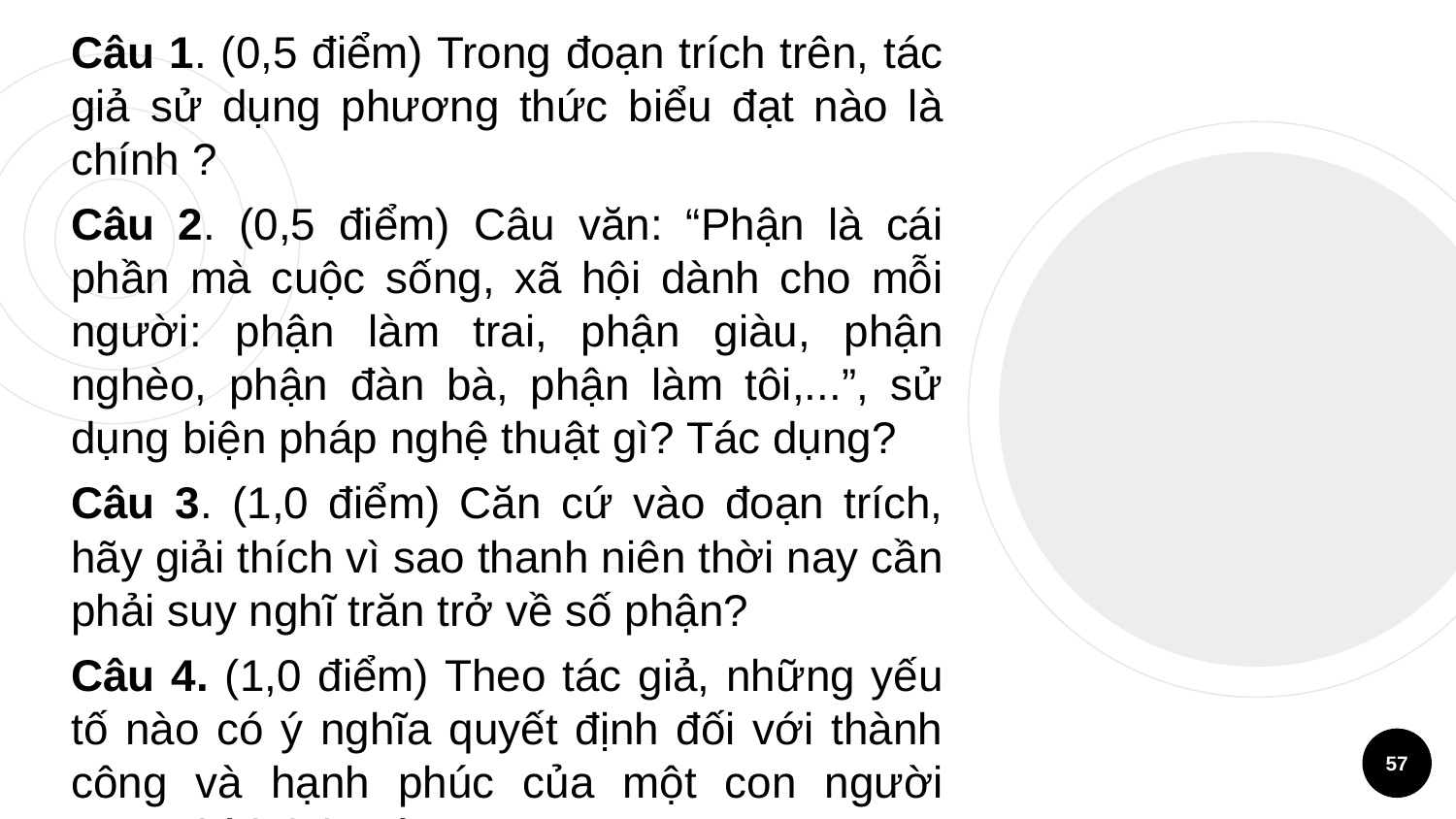

Câu 1. (0,5 điểm) Trong đoạn trích trên, tác giả sử dụng phương thức biểu đạt nào là chính ?
Câu 2. (0,5 điểm) Câu văn: “Phận là cái phần mà cuộc sống, xã hội dành cho mỗi người: phận làm trai, phận giàu, phận nghèo, phận đàn bà, phận làm tôi,...”, sử dụng biện pháp nghệ thuật gì? Tác dụng?
Câu 3. (1,0 điểm) Căn cứ vào đoạn trích, hãy giải thích vì sao thanh niên thời nay cần phải suy nghĩ trăn trở về số phận?
Câu 4. (1,0 điểm) Theo tác giả, những yếu tố nào có ý nghĩa quyết định đối với thành công và hạnh phúc của một con người trong thời đại ngày nay?

57